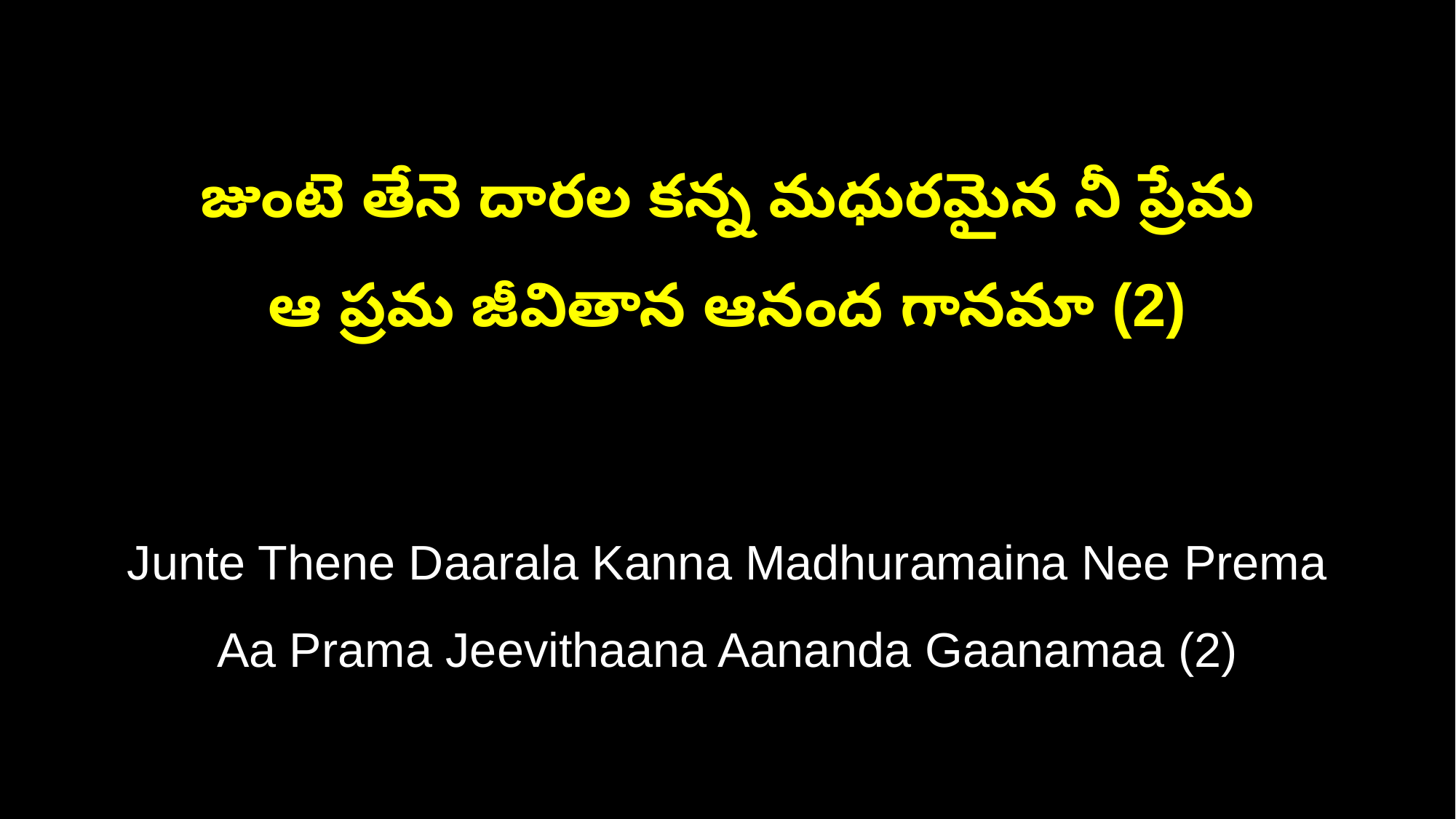

జుంటె తేనె దారల కన్న మధురమైన నీ ప్రేమ
ఆ ప్రమ జీవితాన ఆనంద గానమా (2)
Junte Thene Daarala Kanna Madhuramaina Nee Prema
Aa Prama Jeevithaana Aananda Gaanamaa (2)